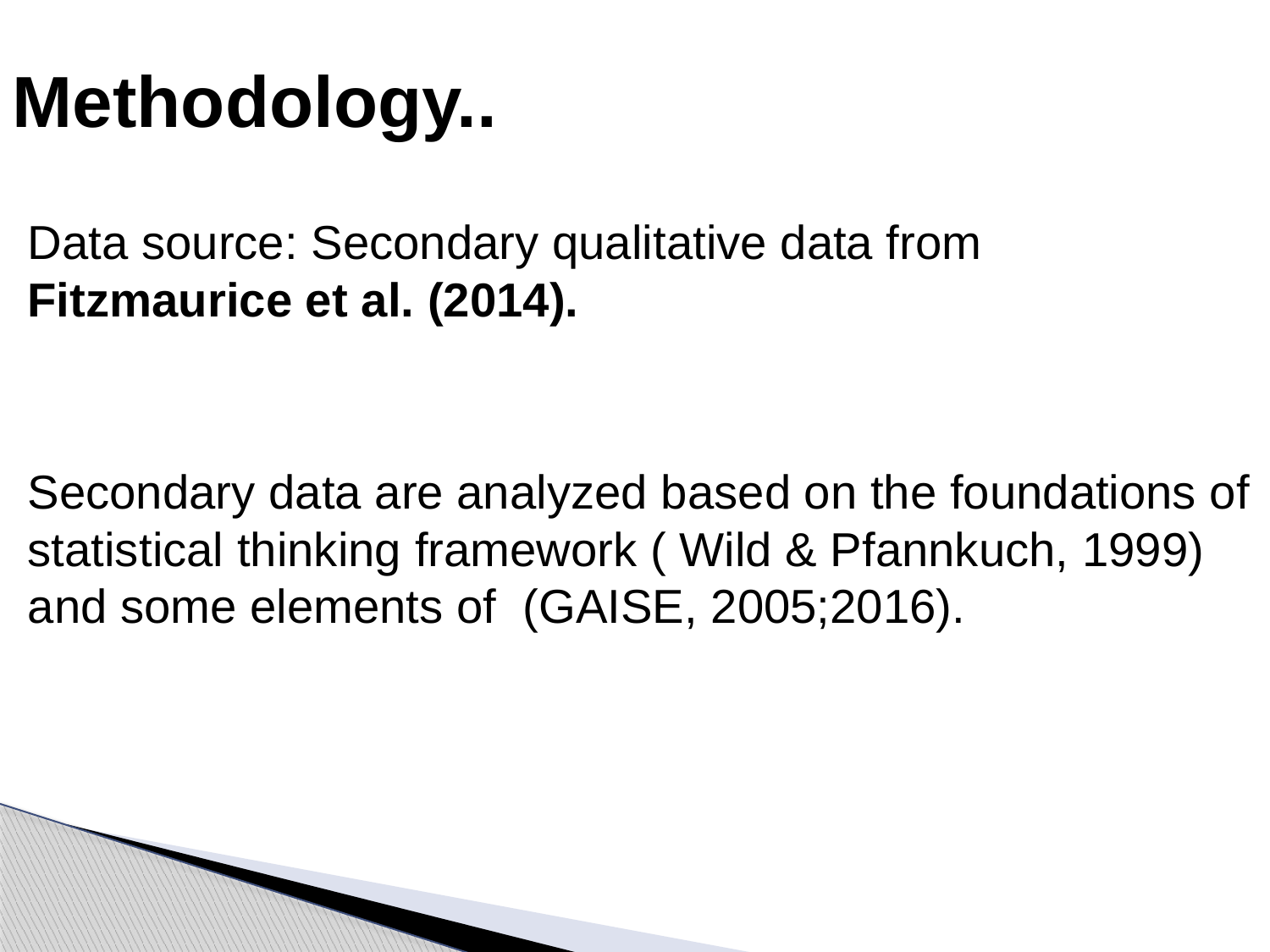

# Methodology..
Data source: Secondary qualitative data from Fitzmaurice et al. (2014).

Secondary data are analyzed based on the foundations of statistical thinking framework ( Wild & Pfannkuch, 1999) and some elements of  (GAISE, 2005;2016).